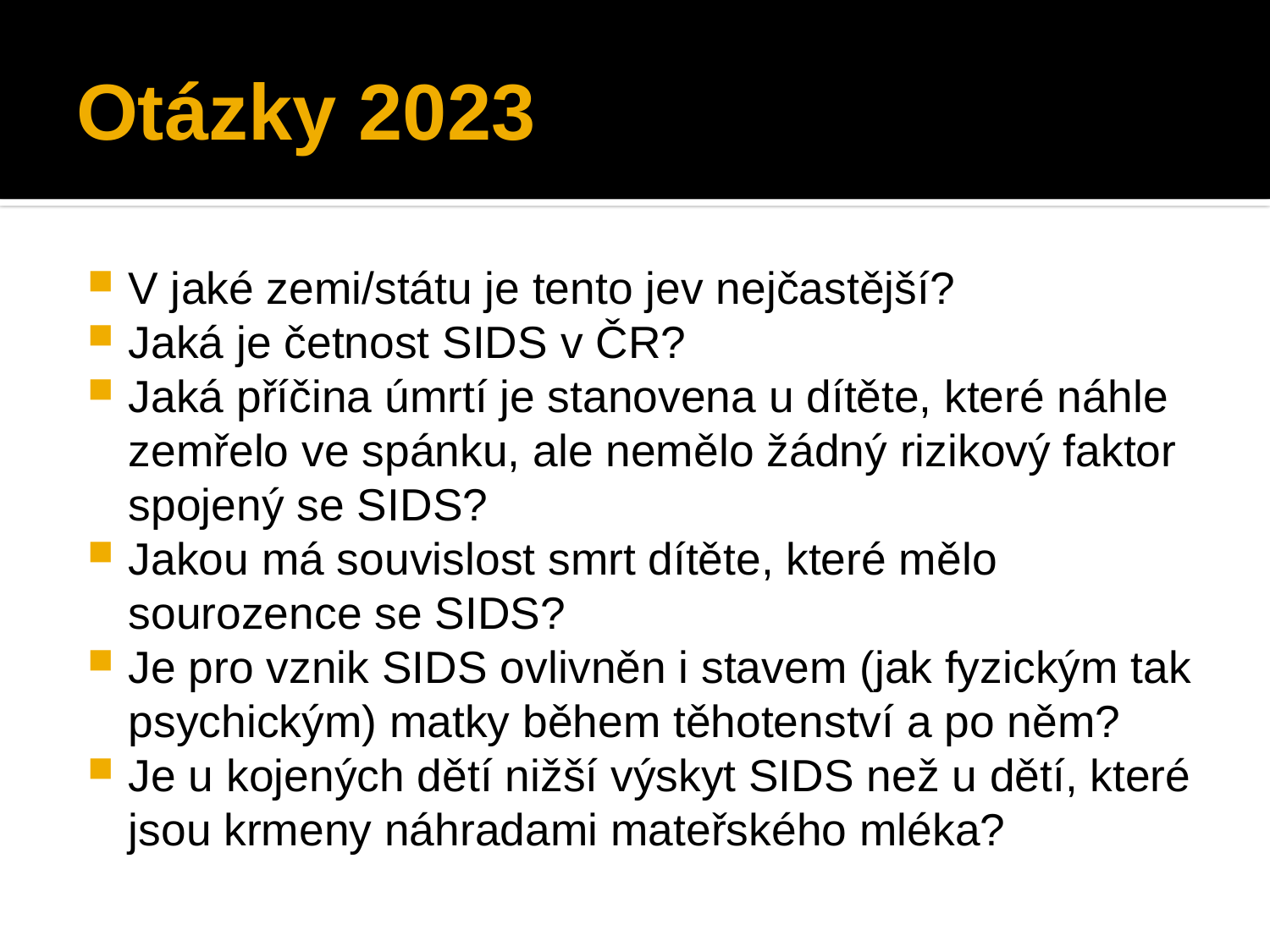

# Otázky 2023
V jaké zemi/státu je tento jev nejčastější?
Jaká je četnost SIDS v ČR?
Jaká příčina úmrtí je stanovena u dítěte, které náhle zemřelo ve spánku, ale nemělo žádný rizikový faktor spojený se SIDS?
Jakou má souvislost smrt dítěte, které mělo sourozence se SIDS?
Je pro vznik SIDS ovlivněn i stavem (jak fyzickým tak psychickým) matky během těhotenství a po něm?
Je u kojených dětí nižší výskyt SIDS než u dětí, které jsou krmeny náhradami mateřského mléka?